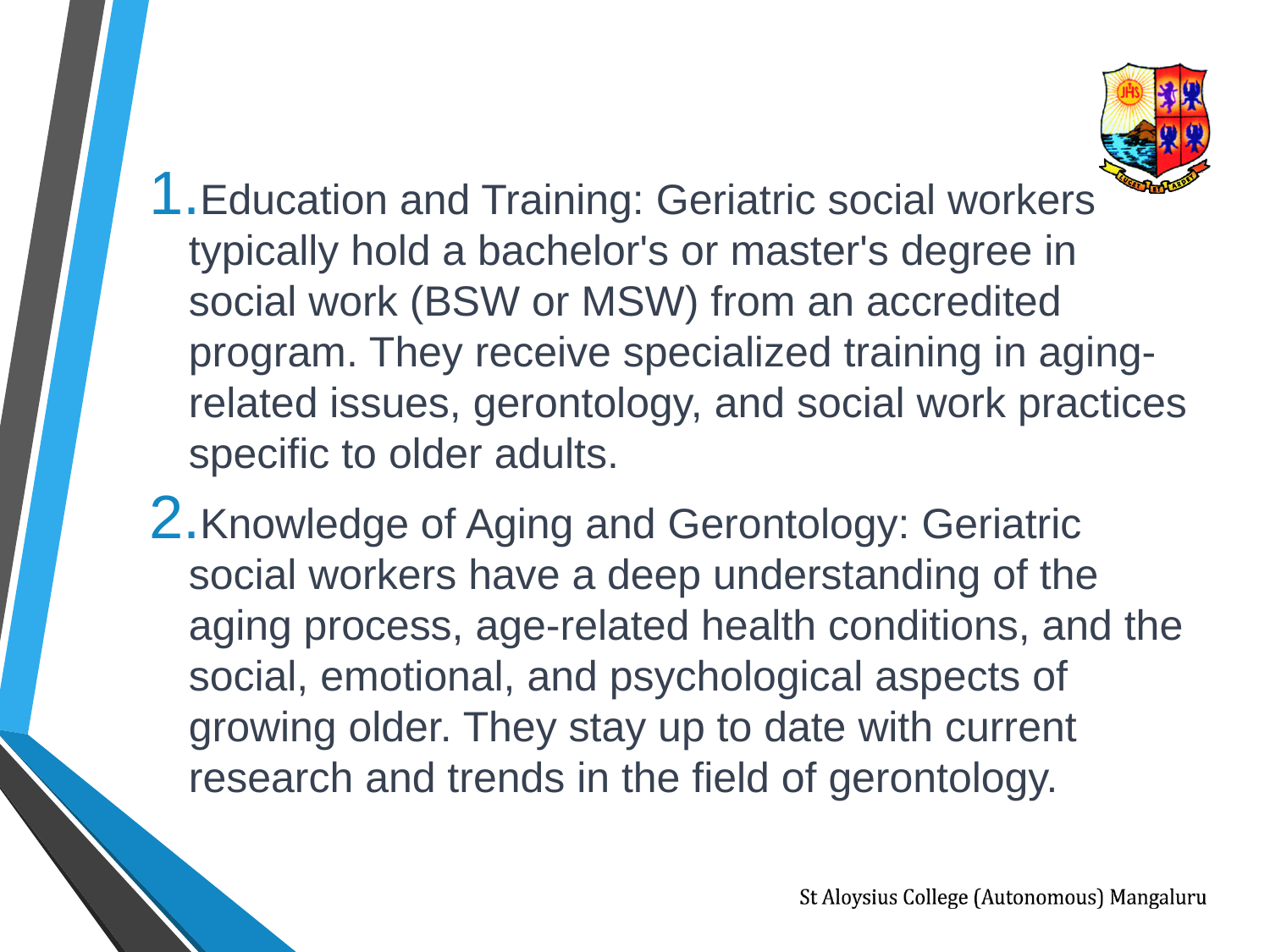

Education and Training: Geriatric social workers typically hold a bachelor's or master's degree in social work (BSW or MSW) from an accredited program. They receive specialized training in aging-related issues, gerontology, and social work practices specific to older adults.
Knowledge of Aging and Gerontology: Geriatric social workers have a deep understanding of the aging process, age-related health conditions, and the social, emotional, and psychological aspects of growing older. They stay up to date with current research and trends in the field of gerontology.